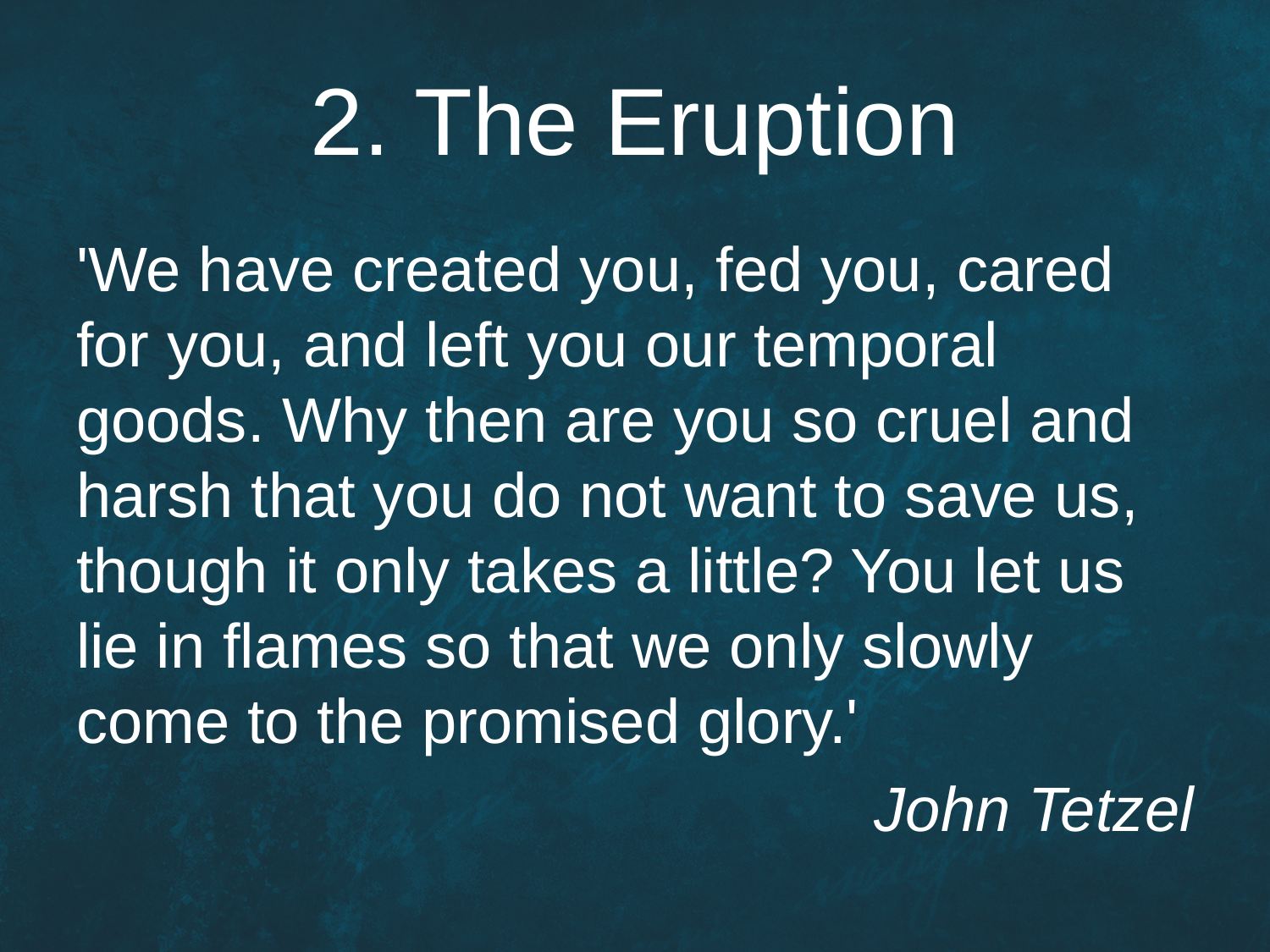

# 2. The Eruption
'We have created you, fed you, cared for you, and left you our temporal goods. Why then are you so cruel and harsh that you do not want to save us, though it only takes a little? You let us lie in flames so that we only slowly come to the promised glory.'
John Tetzel